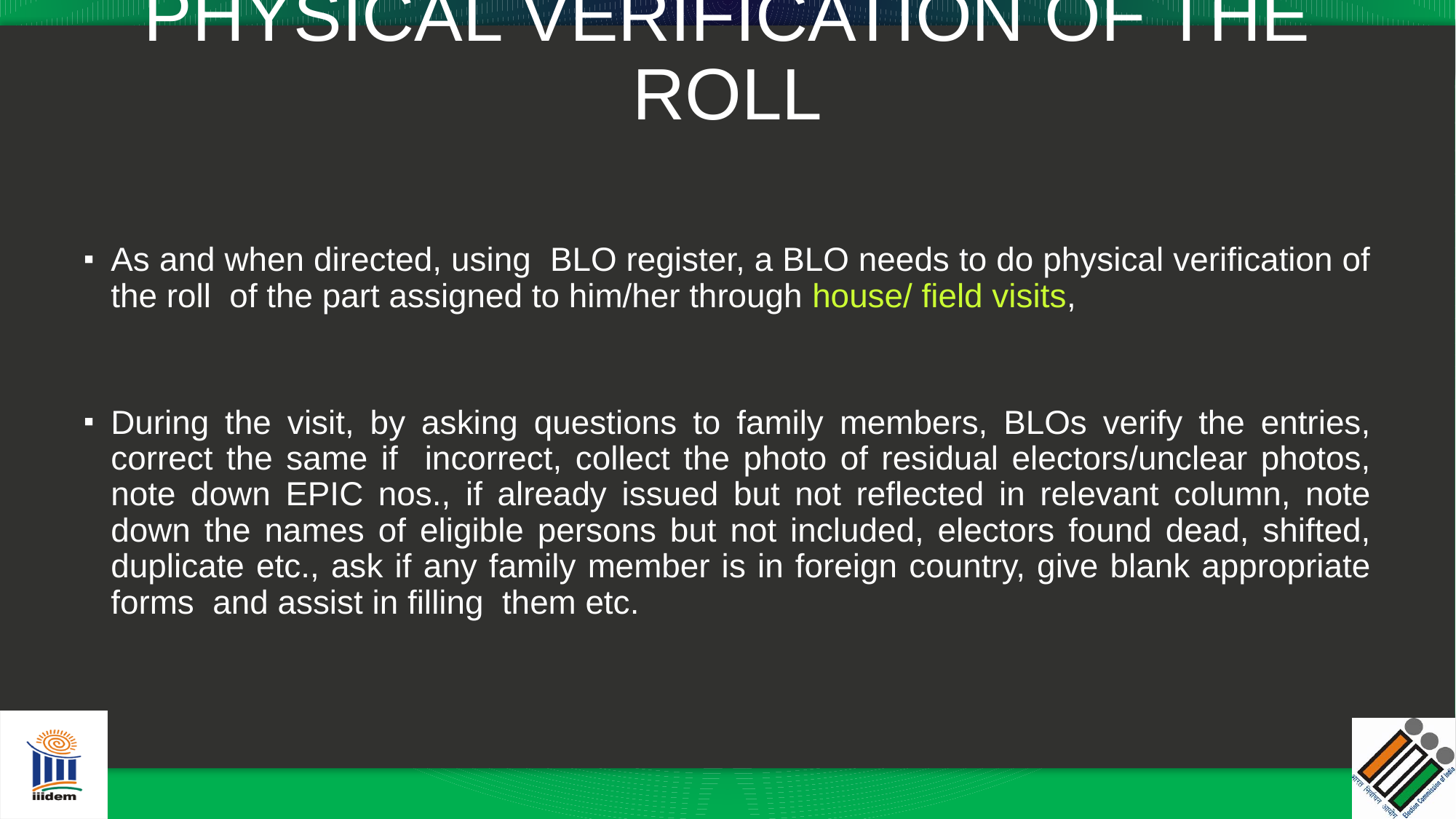

# PHYSICAL VERIFICATION OF THE ROLL
As and when directed, using  BLO register, a BLO needs to do physical verification of the roll  of the part assigned to him/her through house/ field visits,

During the visit, by asking questions to family members, BLOs verify the entries, correct the same if  incorrect, collect the photo of residual electors/unclear photos, note down EPIC nos., if already issued but not reflected in relevant column, note down the names of eligible persons but not included, electors found dead, shifted, duplicate etc., ask if any family member is in foreign country, give blank appropriate forms  and assist in filling  them etc.